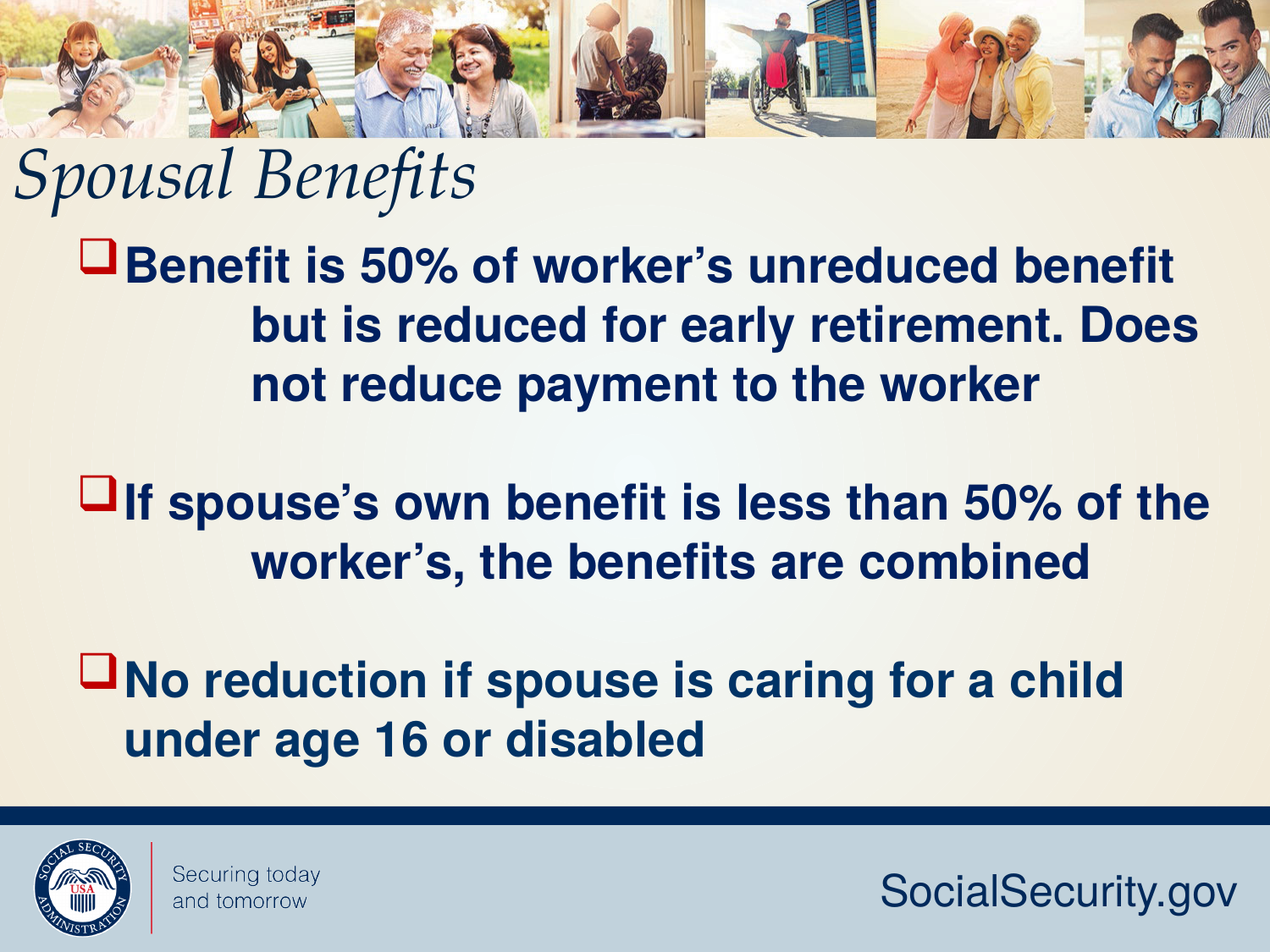

Spousal Benefits
Benefit is 50% of worker’s unreduced benefit 	but is reduced for early retirement. Does 	not reduce payment to the worker

If spouse’s own benefit is less than 50% of the 	worker’s, the benefits are combined

No reduction if spouse is caring for a child 	under age 16 or disabled